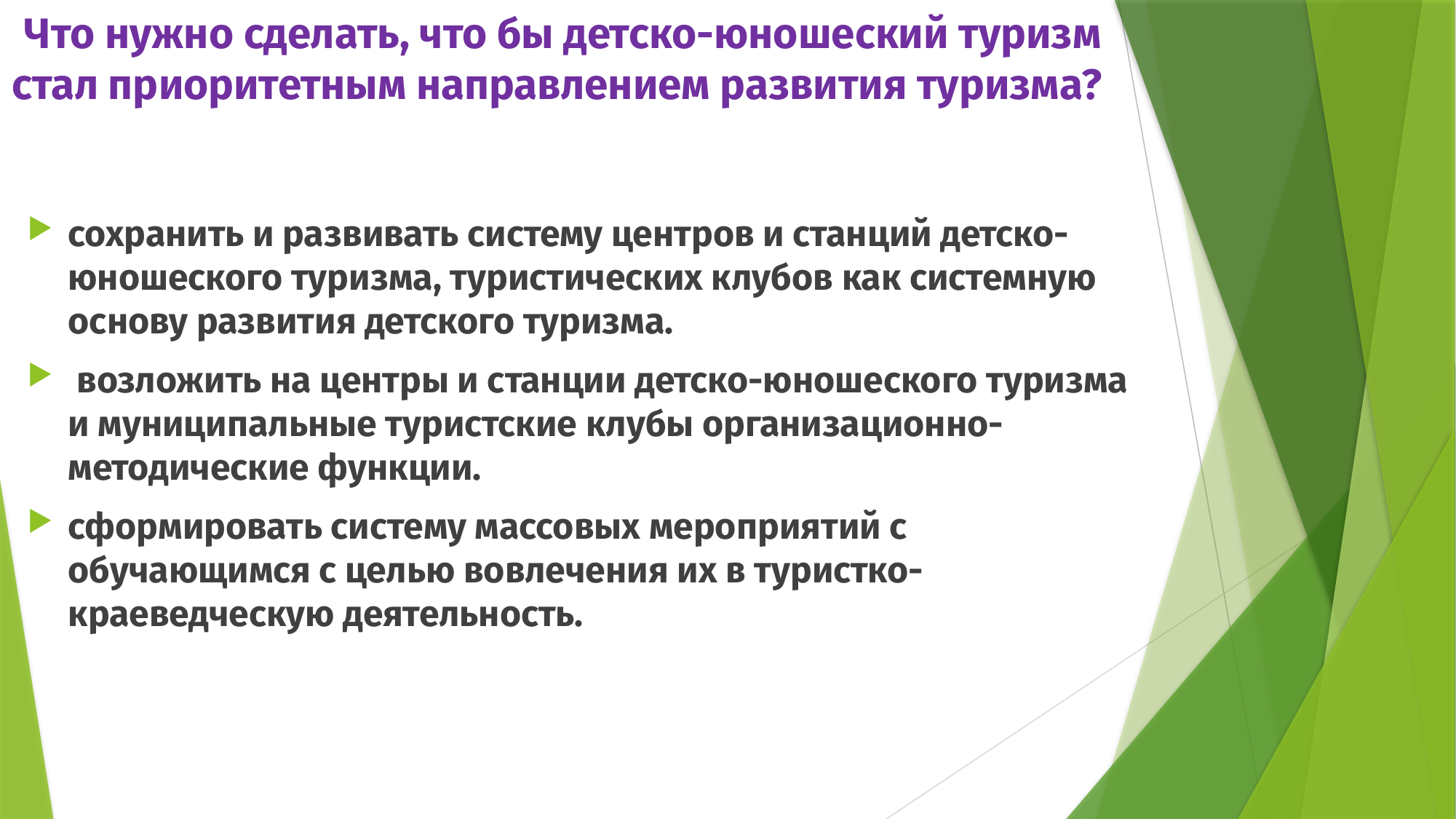

# Что нужно сделать, что бы детско-юношеский туризм стал приоритетным направлением развития туризма?
сохранить и развивать систему центров и станций детско-юношеского туризма, туристических клубов как системную основу развития детского туризма.
 возложить на центры и станции детско-юношеского туризма и муниципальные туристские клубы организационно- методические функции.
сформировать систему массовых мероприятий с обучающимся с целью вовлечения их в туристко- краеведческую деятельность.